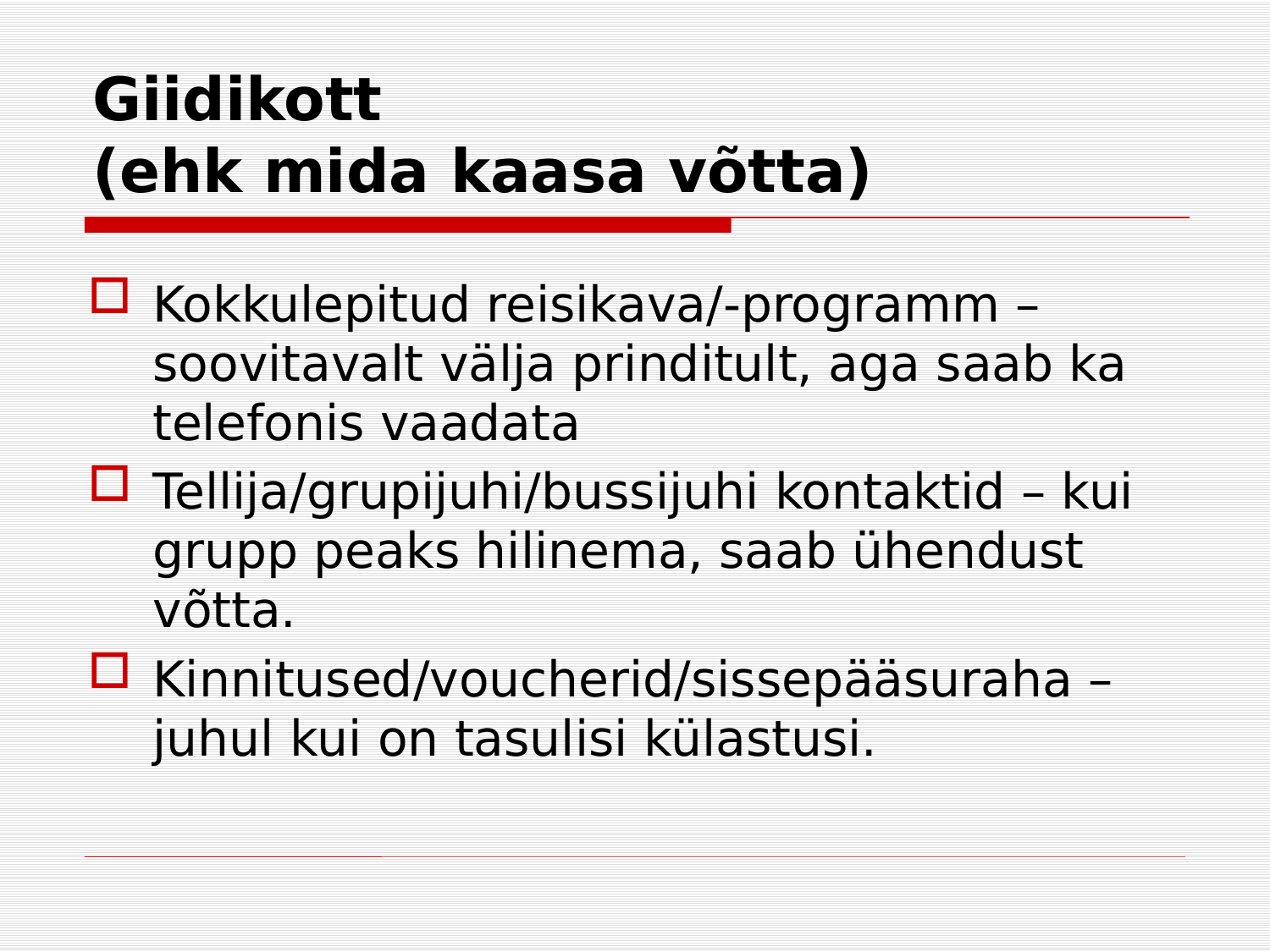

# Giidikott (ehk mida kaasa võtta)
Kokkulepitud reisikava/-programm – soovitavalt välja prinditult, aga saab ka telefonis vaadata
Tellija/grupijuhi/bussijuhi kontaktid – kui grupp peaks hilinema, saab ühendust võtta.
Kinnitused/voucherid/sissepääsuraha – juhul kui on tasulisi külastusi.